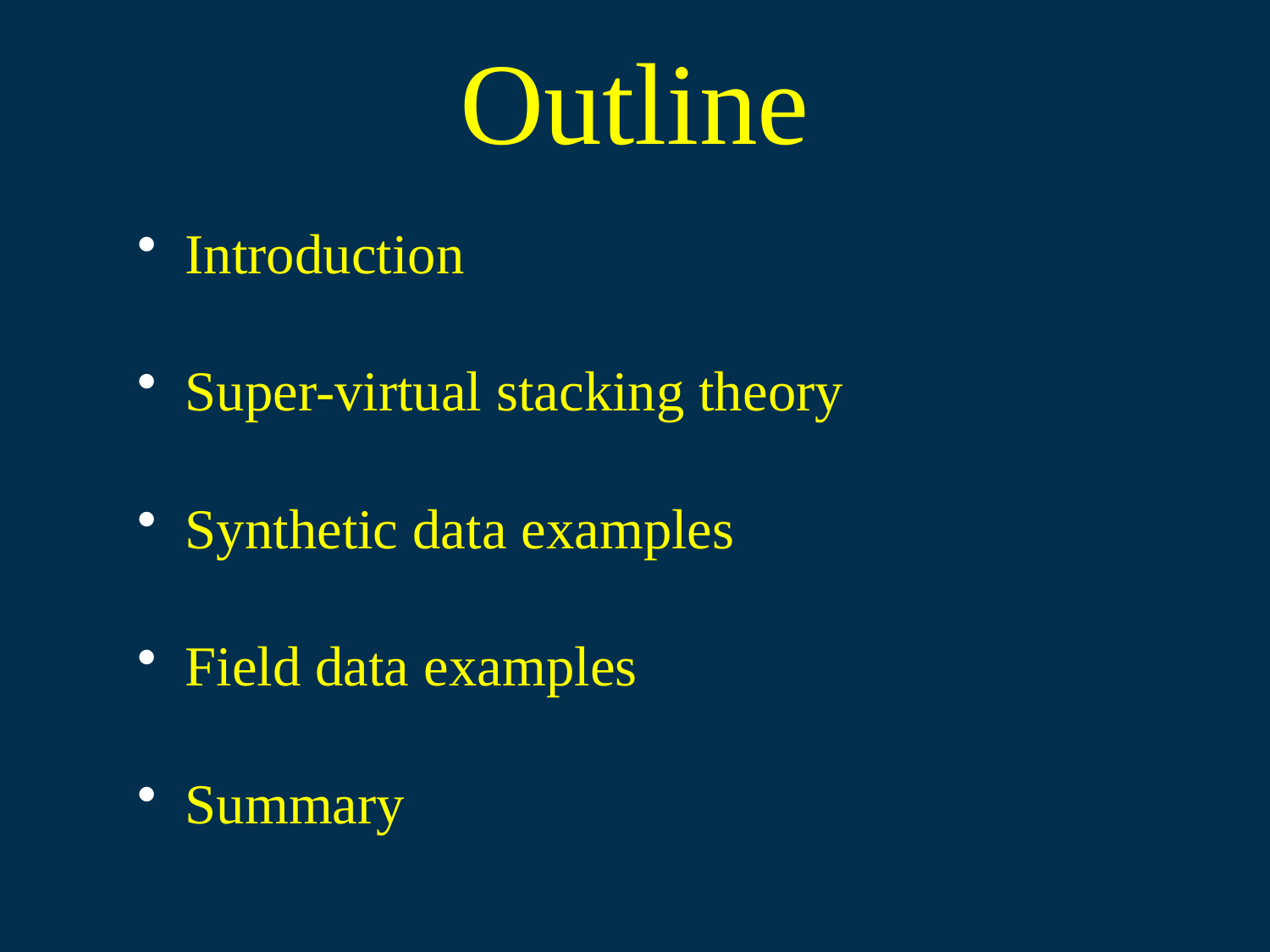

Outline
Introduction
Super-virtual stacking theory
Synthetic data examples
Field data examples
Summary